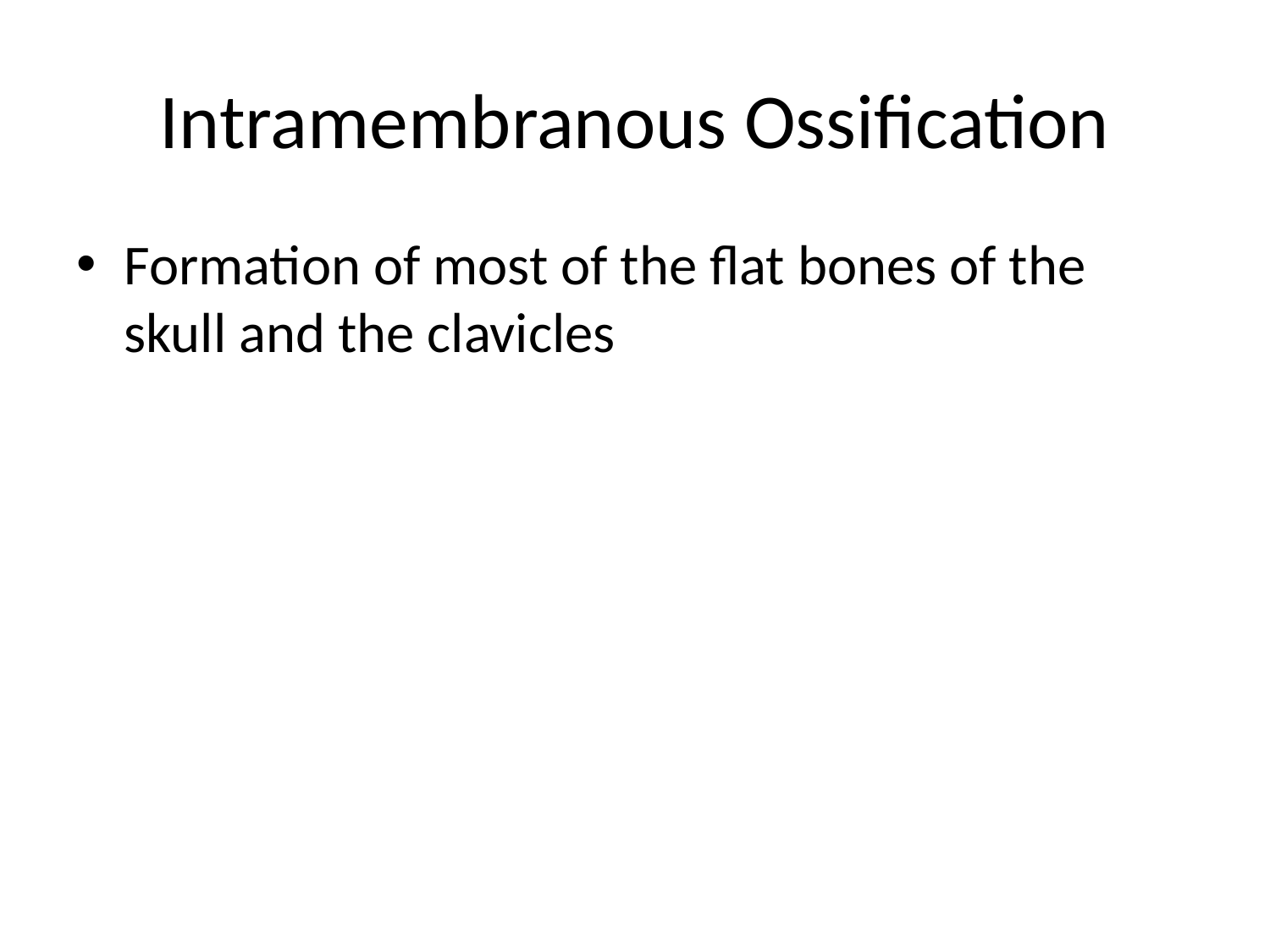

# Intramembranous Ossification
Formation of most of the flat bones of the skull and the clavicles